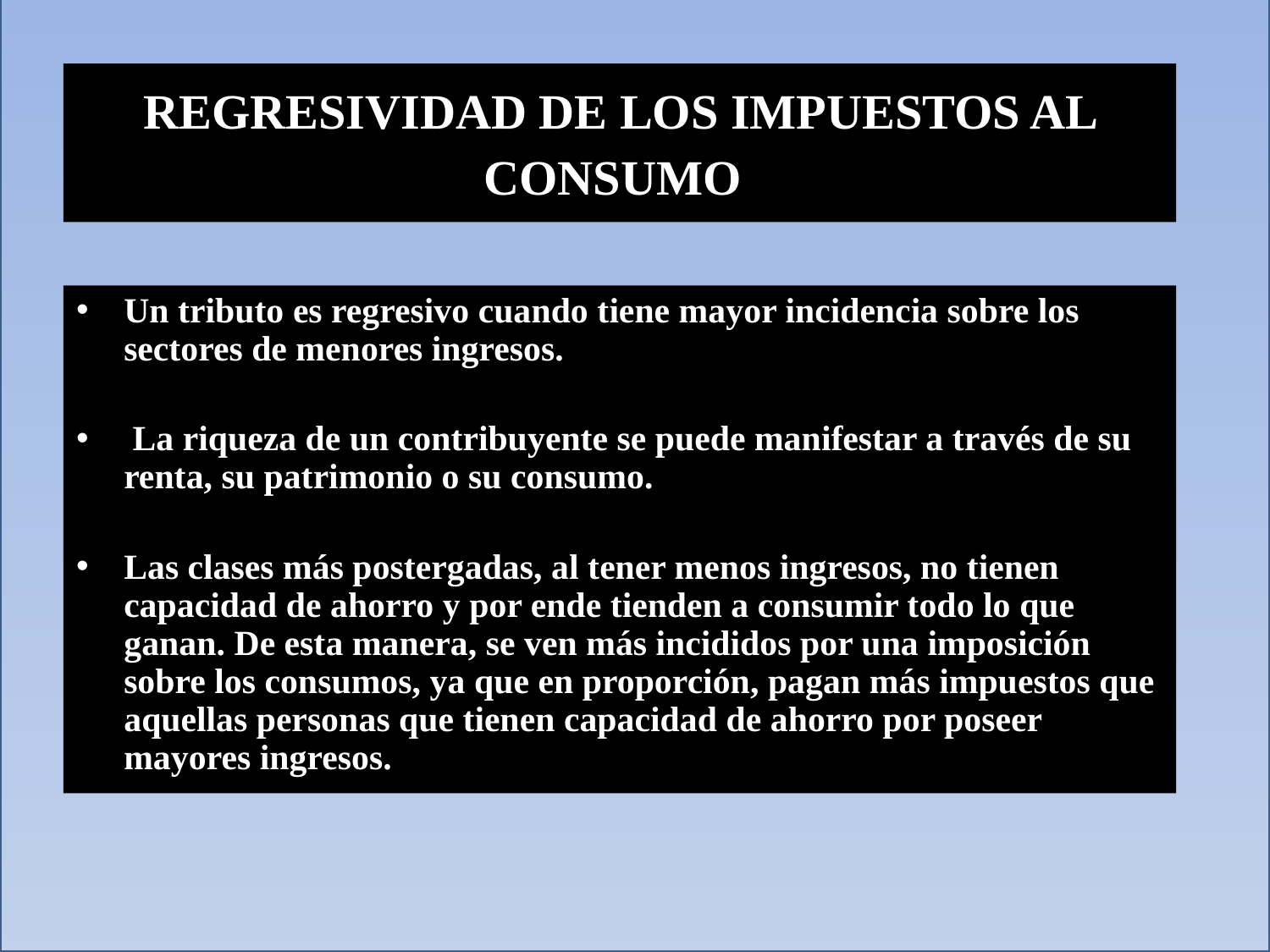

REGRESIVIDAD DE LOS IMPUESTOS AL CONSUMO
Un tributo es regresivo cuando tiene mayor incidencia sobre los sectores de menores ingresos.

 La riqueza de un contribuyente se puede manifestar a través de su renta, su patrimonio o su consumo.

Las clases más postergadas, al tener menos ingresos, no tienen capacidad de ahorro y por ende tienden a consumir todo lo que ganan. De esta manera, se ven más incididos por una imposición sobre los consumos, ya que en proporción, pagan más impuestos que aquellas personas que tienen capacidad de ahorro por poseer mayores ingresos.